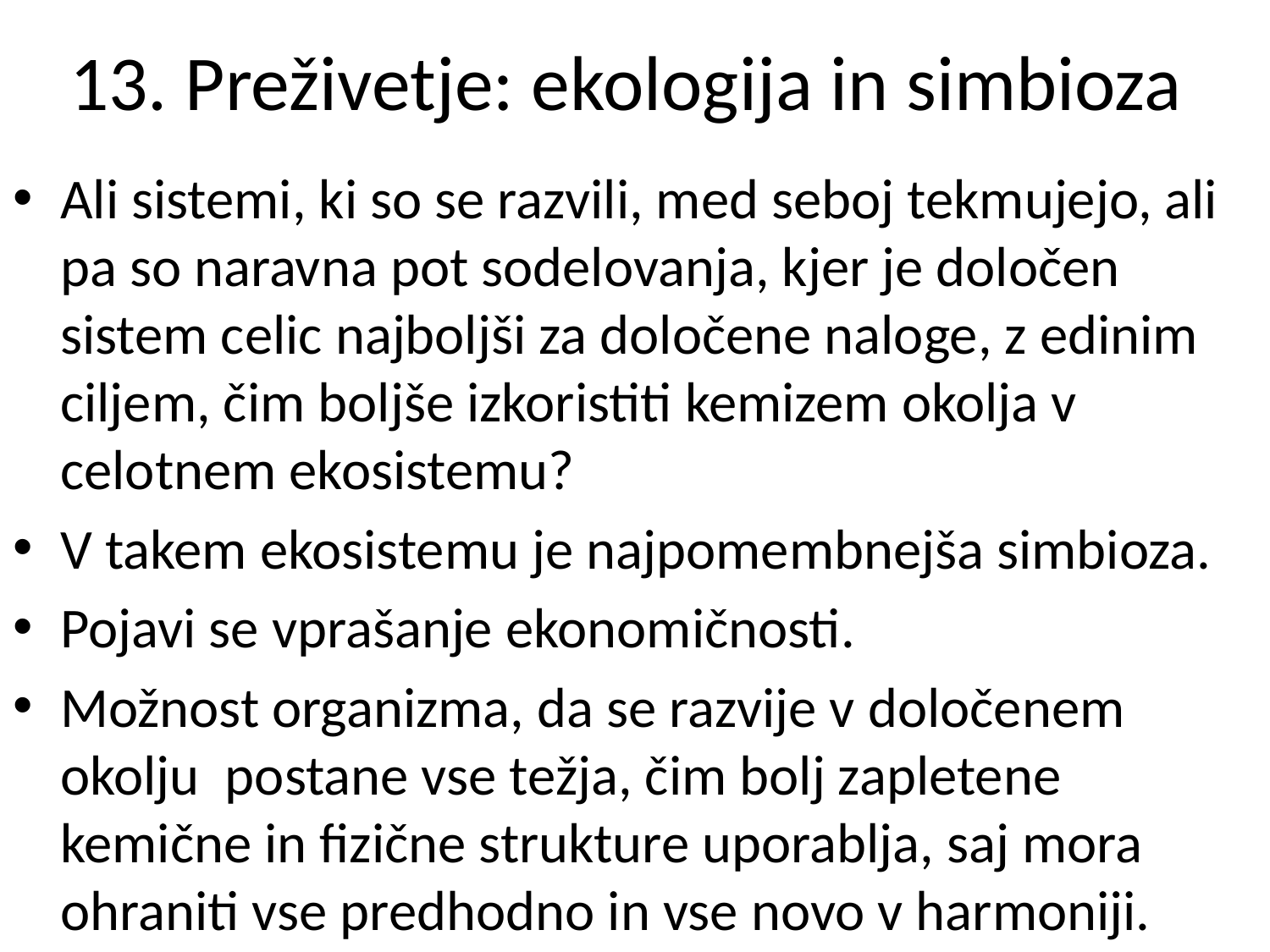

# 13. Preživetje: ekologija in simbioza
Ali sistemi, ki so se razvili, med seboj tekmujejo, ali pa so naravna pot sodelovanja, kjer je določen sistem celic najboljši za določene naloge, z edinim ciljem, čim boljše izkoristiti kemizem okolja v celotnem ekosistemu?
V takem ekosistemu je najpomembnejša simbioza.
Pojavi se vprašanje ekonomičnosti.
Možnost organizma, da se razvije v določenem okolju  postane vse težja, čim bolj zapletene kemične in fizične strukture uporablja, saj mora ohraniti vse predhodno in vse novo v harmoniji.